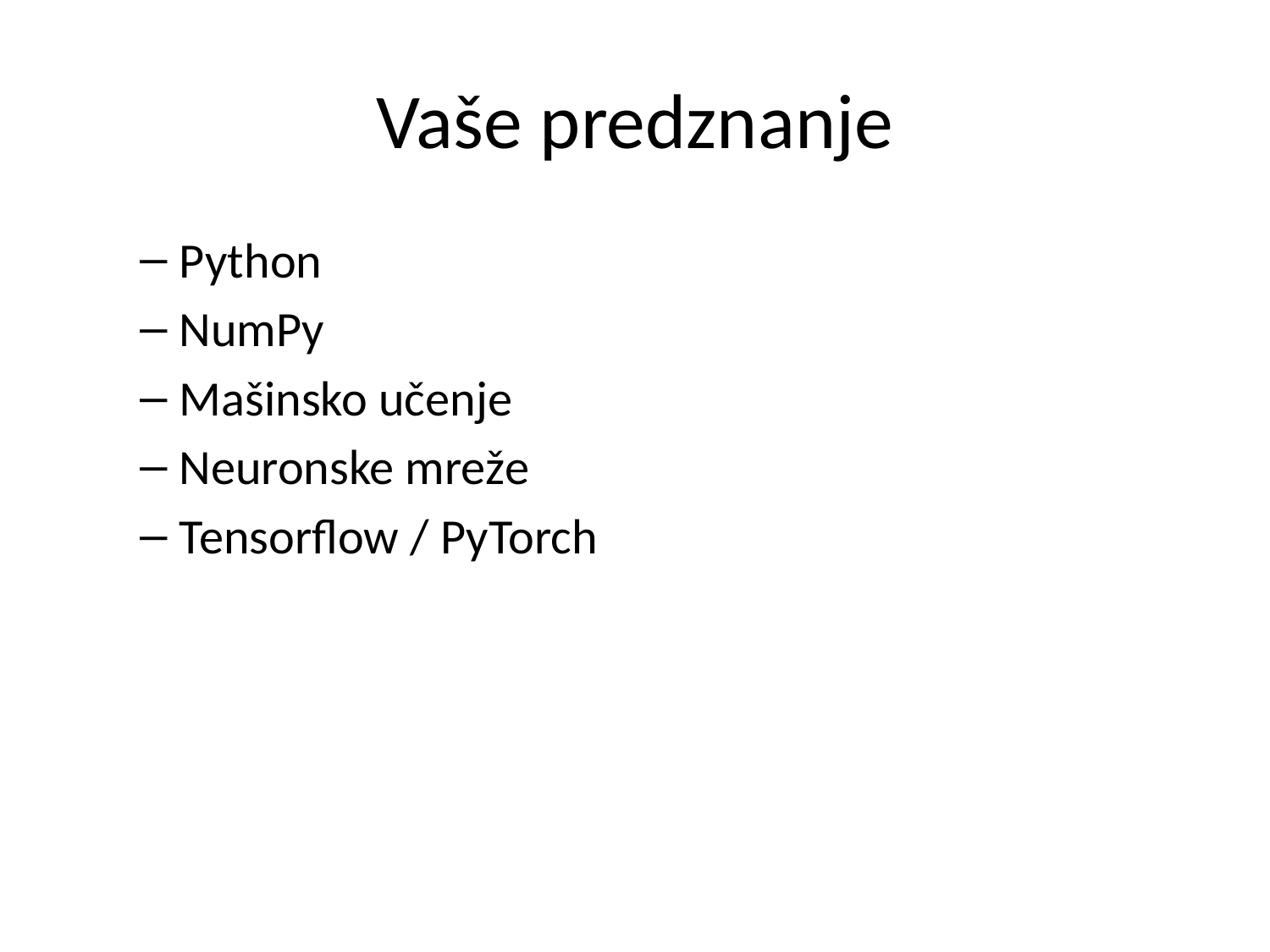

# Vaše predznanje
Python
NumPy
Mašinsko učenje
Neuronske mreže
Tensorflow / PyTorch